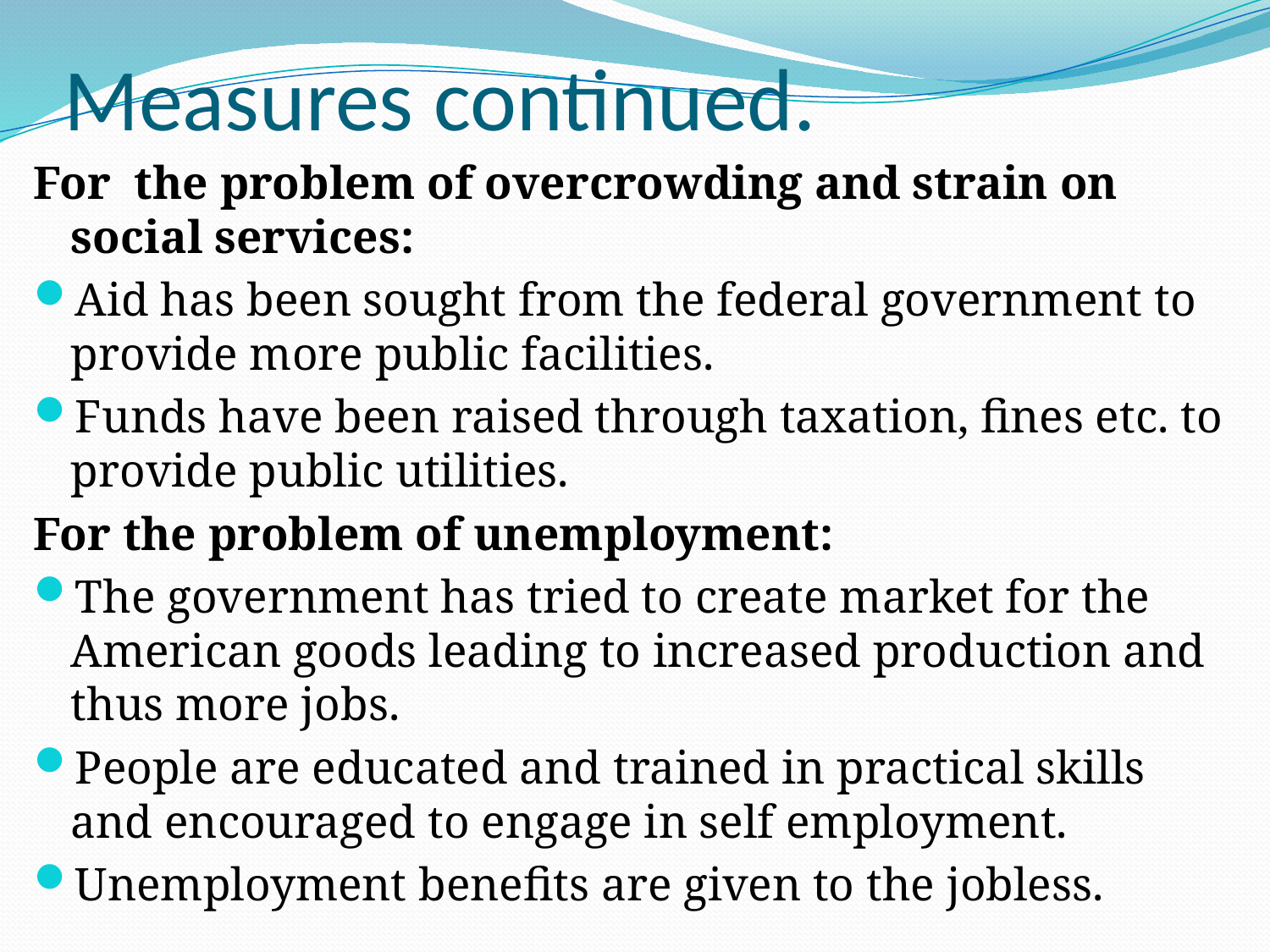

# Measures continued.
For  the problem of overcrowding and strain on social services:
Aid has been sought from the federal government to provide more public facilities.
Funds have been raised through taxation, fines etc. to provide public utilities.
For the problem of unemployment:
The government has tried to create market for the American goods leading to increased production and thus more jobs.
People are educated and trained in practical skills and encouraged to engage in self employment.
Unemployment benefits are given to the jobless.